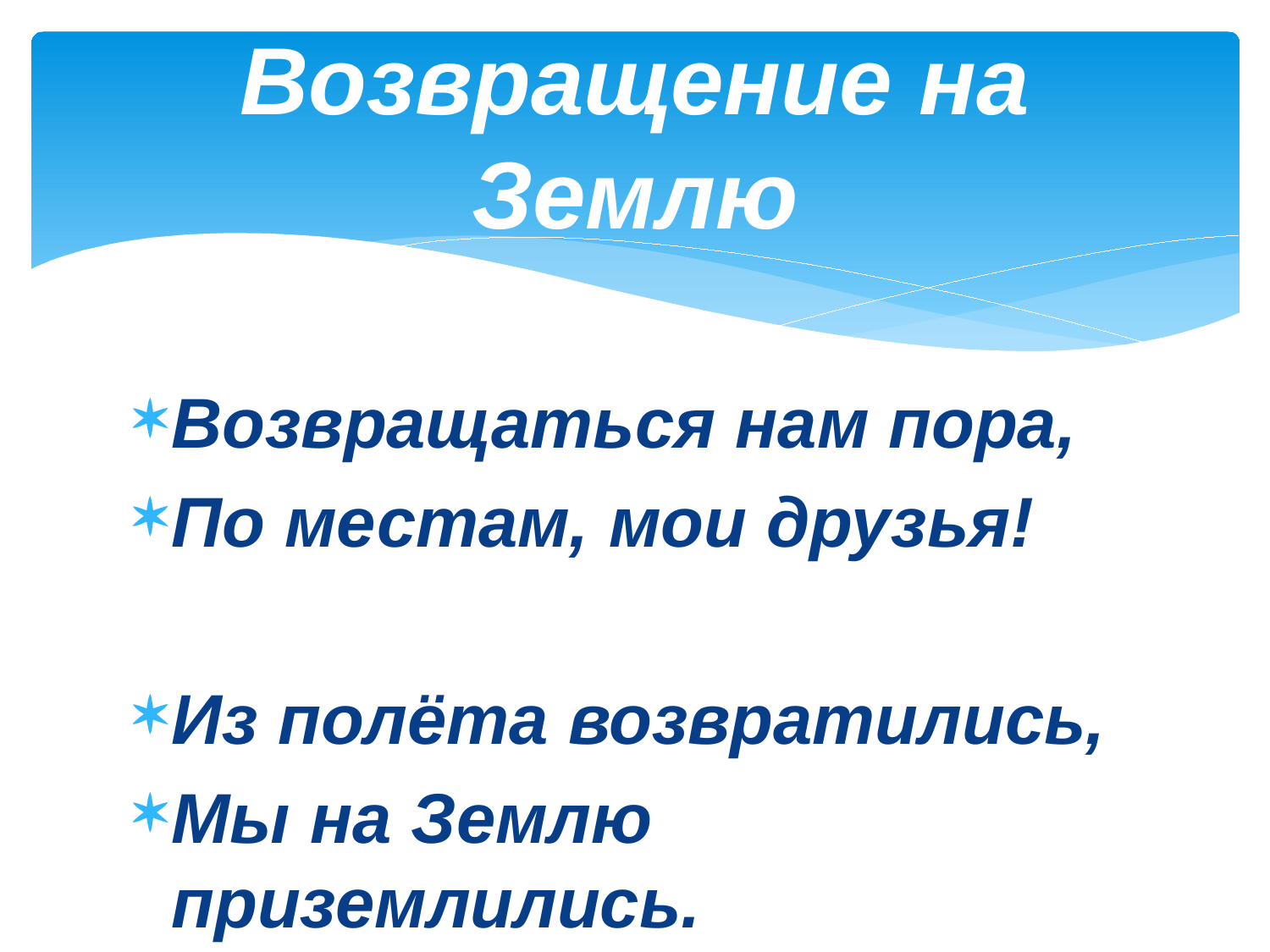

# Возвращение на Землю
Возвращаться нам пора,
По местам, мои друзья!

Из полёта возвратились,
Мы на Землю приземлились.